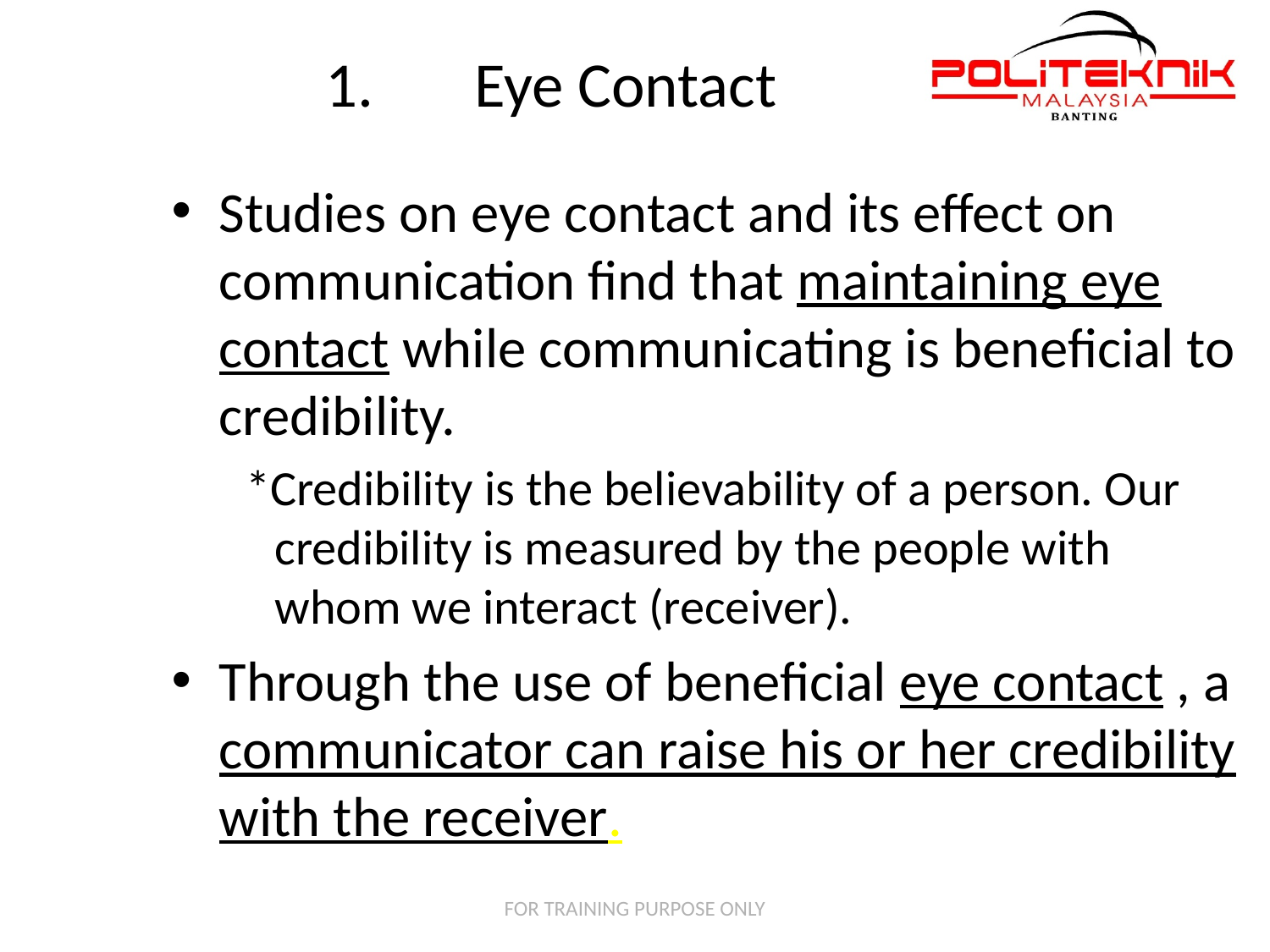

# Eye Contact
Studies on eye contact and its effect on communication find that maintaining eye contact while communicating is beneficial to credibility.
 *Credibility is the believability of a person. Our credibility is measured by the people with whom we interact (receiver).
Through the use of beneficial eye contact , a communicator can raise his or her credibility with the receiver.

FOR TRAINING PURPOSE ONLY